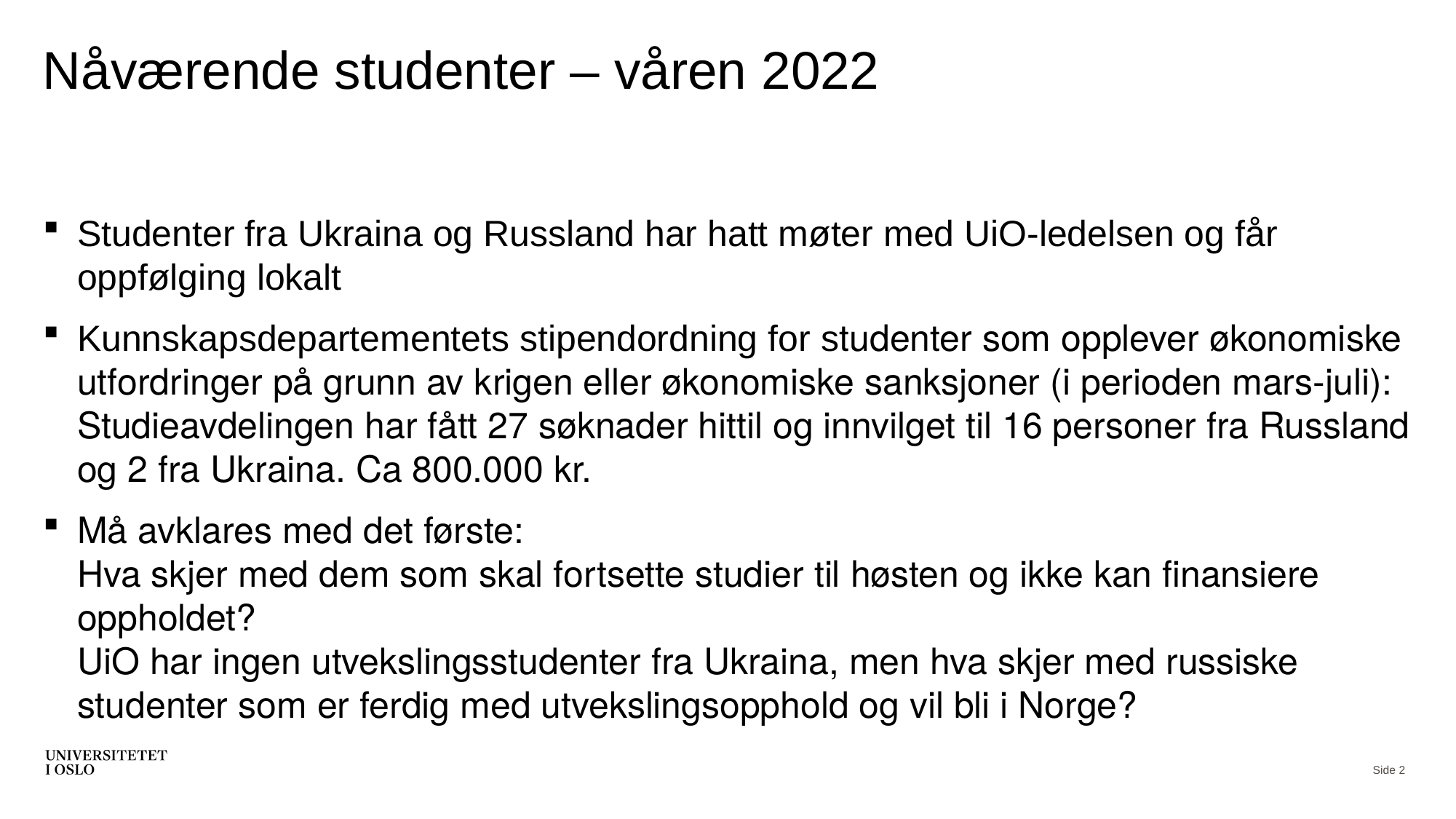

# Nåværende studenter – våren 2022

Studenter fra Ukraina og Russland har hatt møter med UiO-ledelsen og får oppfølging lokalt
Kunnskapsdepartementets stipendordning for studenter som opplever økonomiske utfordringer på grunn av krigen eller økonomiske sanksjoner (i perioden mars-juli):
Studieavdelingen har fått 27 søknader hittil og innvilget til 16 personer fra Russland og 2 fra Ukraina. Ca 800.000 kr.
Må avklares med det første: Hva skjer med dem som skal fortsette studier til høsten og ikke kan finansiere 
oppholdet?
UiO har ingen utvekslingsstudenter fra Ukraina, men hva skjer med russiske studenter som er ferdig med utvekslingsopphold og vil bli i Norge?

Side 2